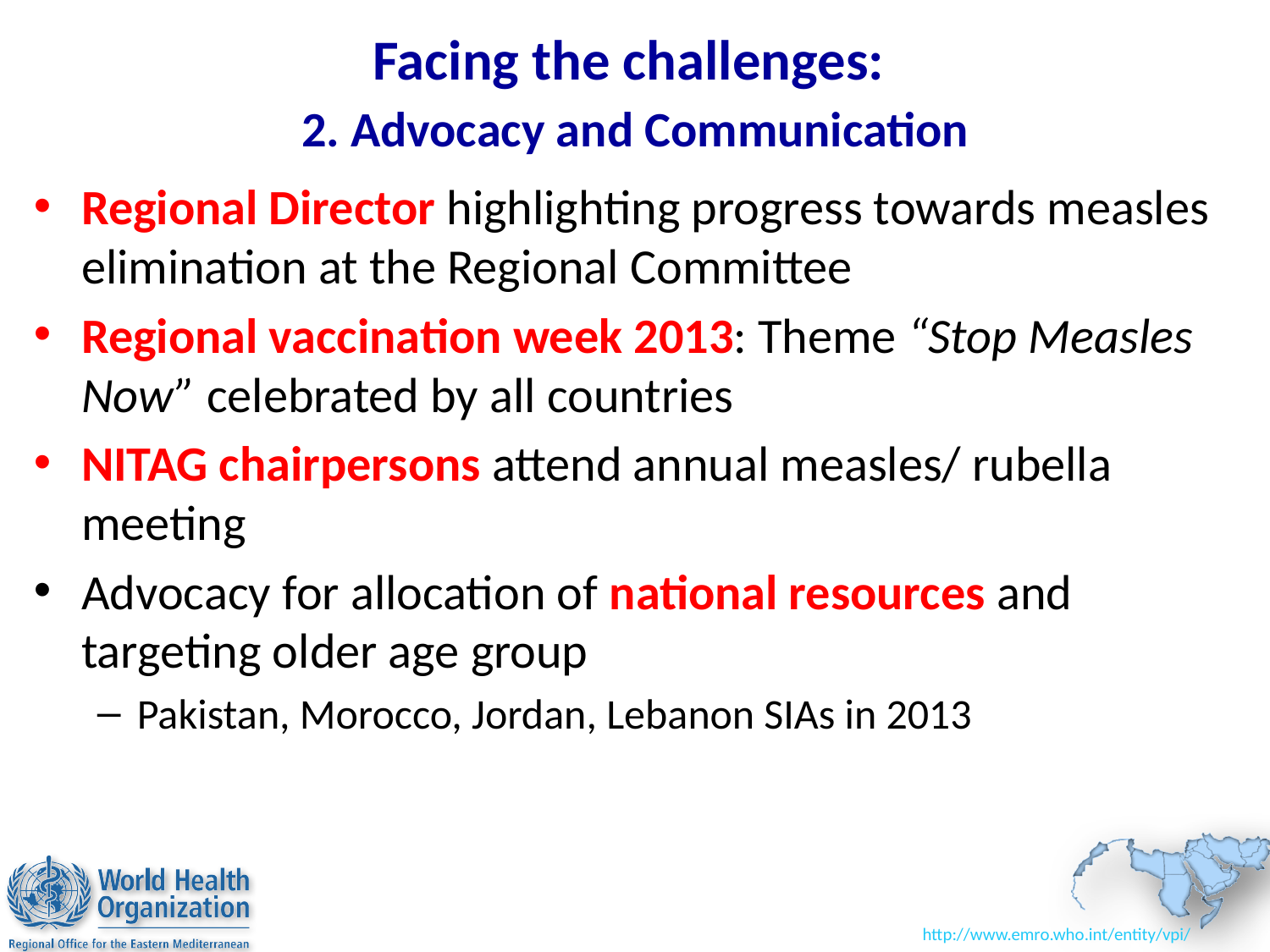

# Facing the challenges: 2. Advocacy and Communication
Regional Director highlighting progress towards measles elimination at the Regional Committee
Regional vaccination week 2013: Theme “Stop Measles Now” celebrated by all countries
NITAG chairpersons attend annual measles/ rubella meeting
Advocacy for allocation of national resources and targeting older age group
Pakistan, Morocco, Jordan, Lebanon SIAs in 2013